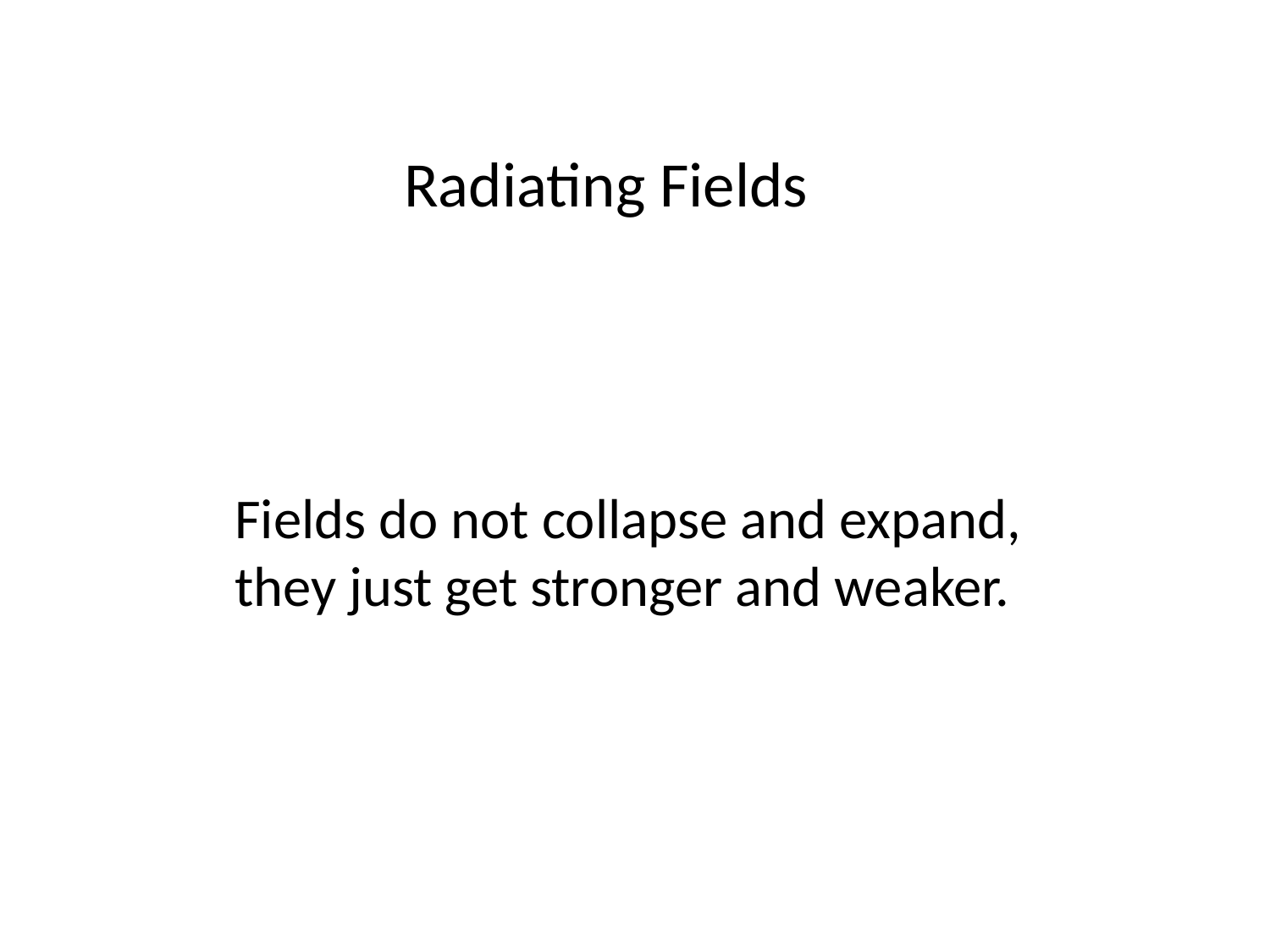

Radiating Fields
Fields do not collapse and expand,
they just get stronger and weaker.